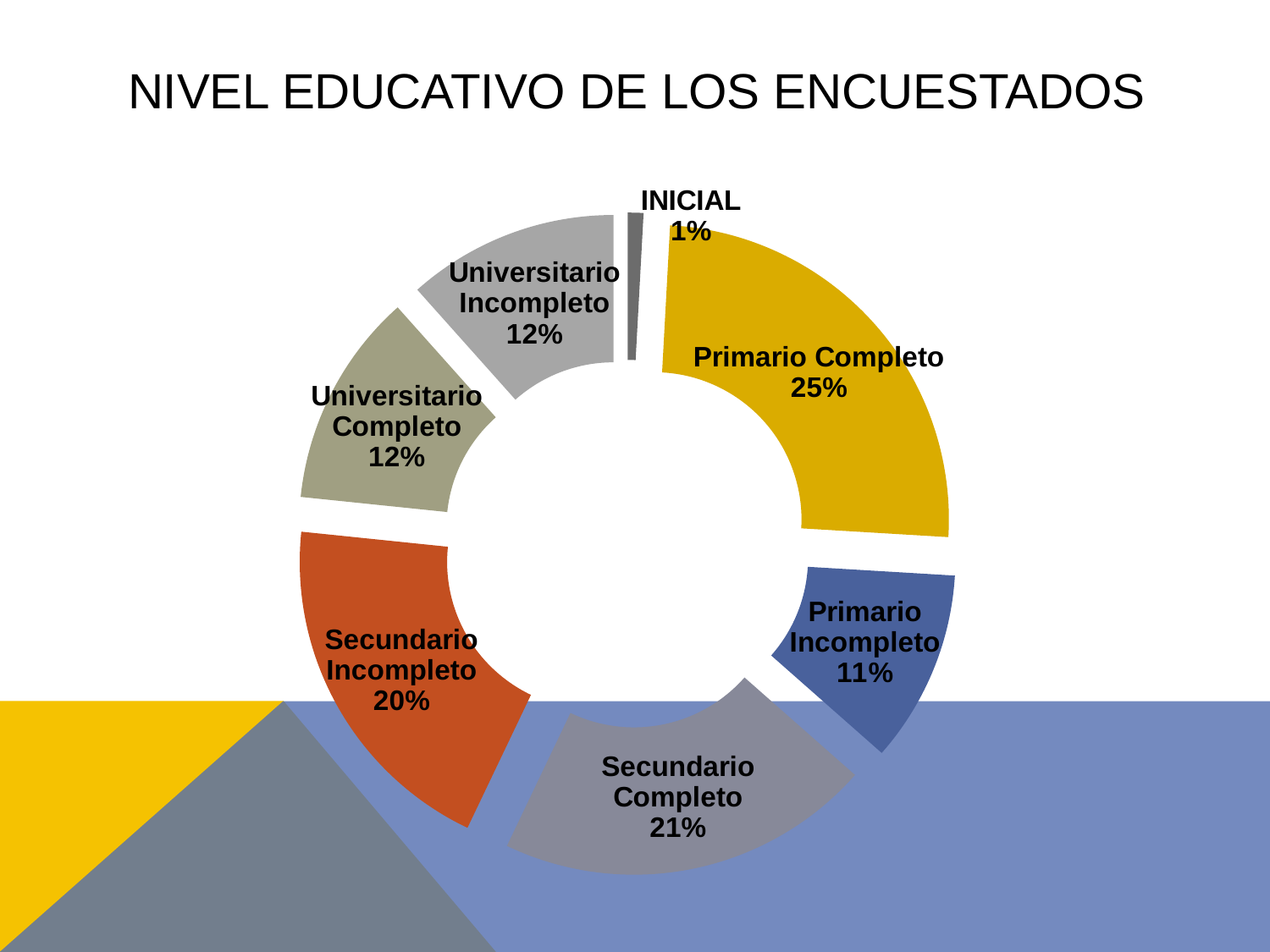

# NIVEL EDUCATIVO DE LOS ENCUESTADOS

### Chart

| Category | Último Nivel Educativo  |
|---|---|
| INICIAL | 5.0 |
| Primario Completo | 145.0 |
| Primario Incompleto | 61.0 |
| Secundario Completo | 119.0 |
| Secundario Incompleto | 113.0 |
| Universitario Completo | 68.0 |
| Universitario Incompleto | 67.0 |